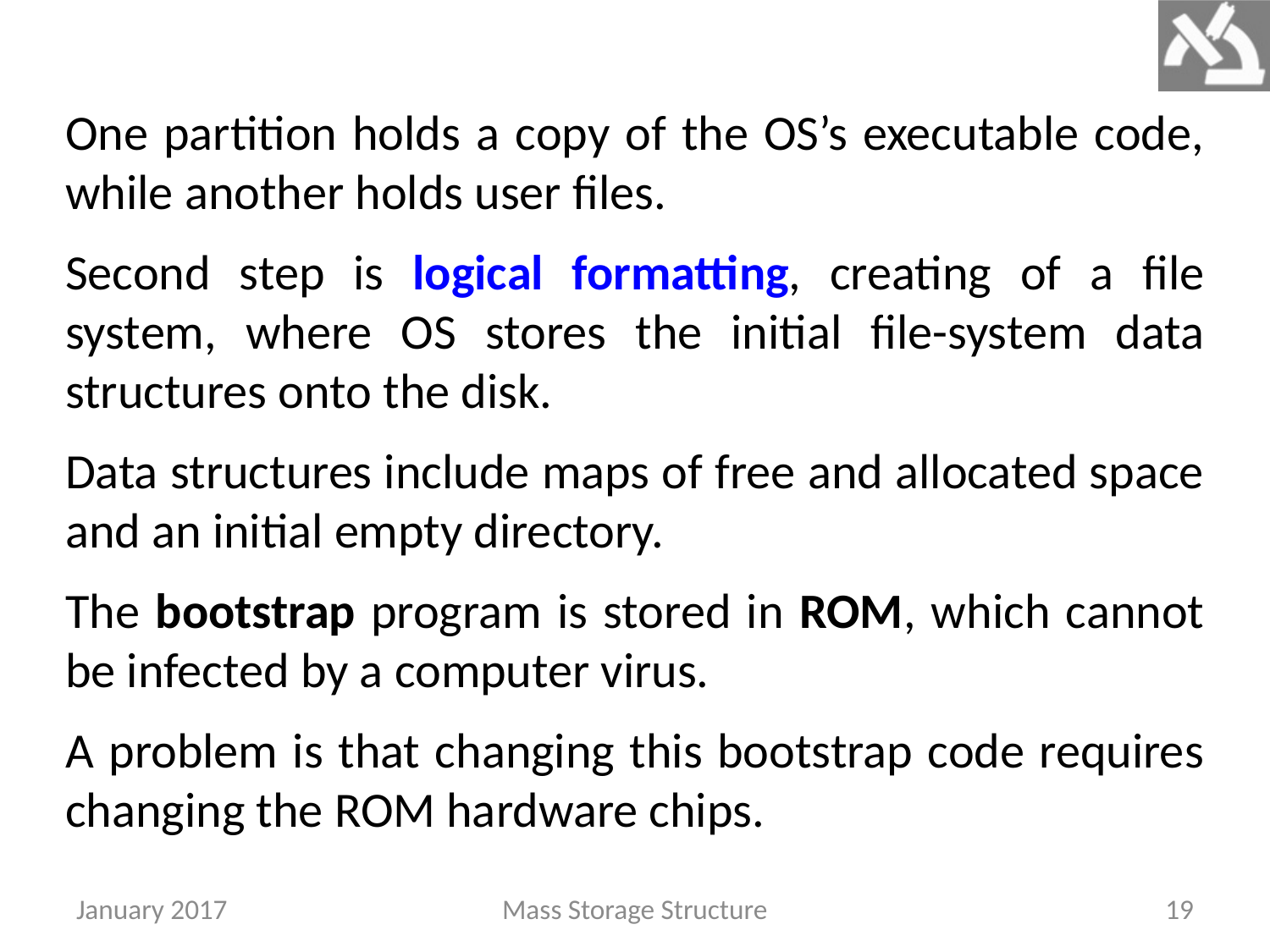

One partition holds a copy of the OS’s executable code, while another holds user files.
Second step is logical formatting, creating of a file system, where OS stores the initial file-system data structures onto the disk.
Data structures include maps of free and allocated space and an initial empty directory.
The bootstrap program is stored in ROM, which cannot be infected by a computer virus.
A problem is that changing this bootstrap code requires changing the ROM hardware chips.
January 2017
Mass Storage Structure
19